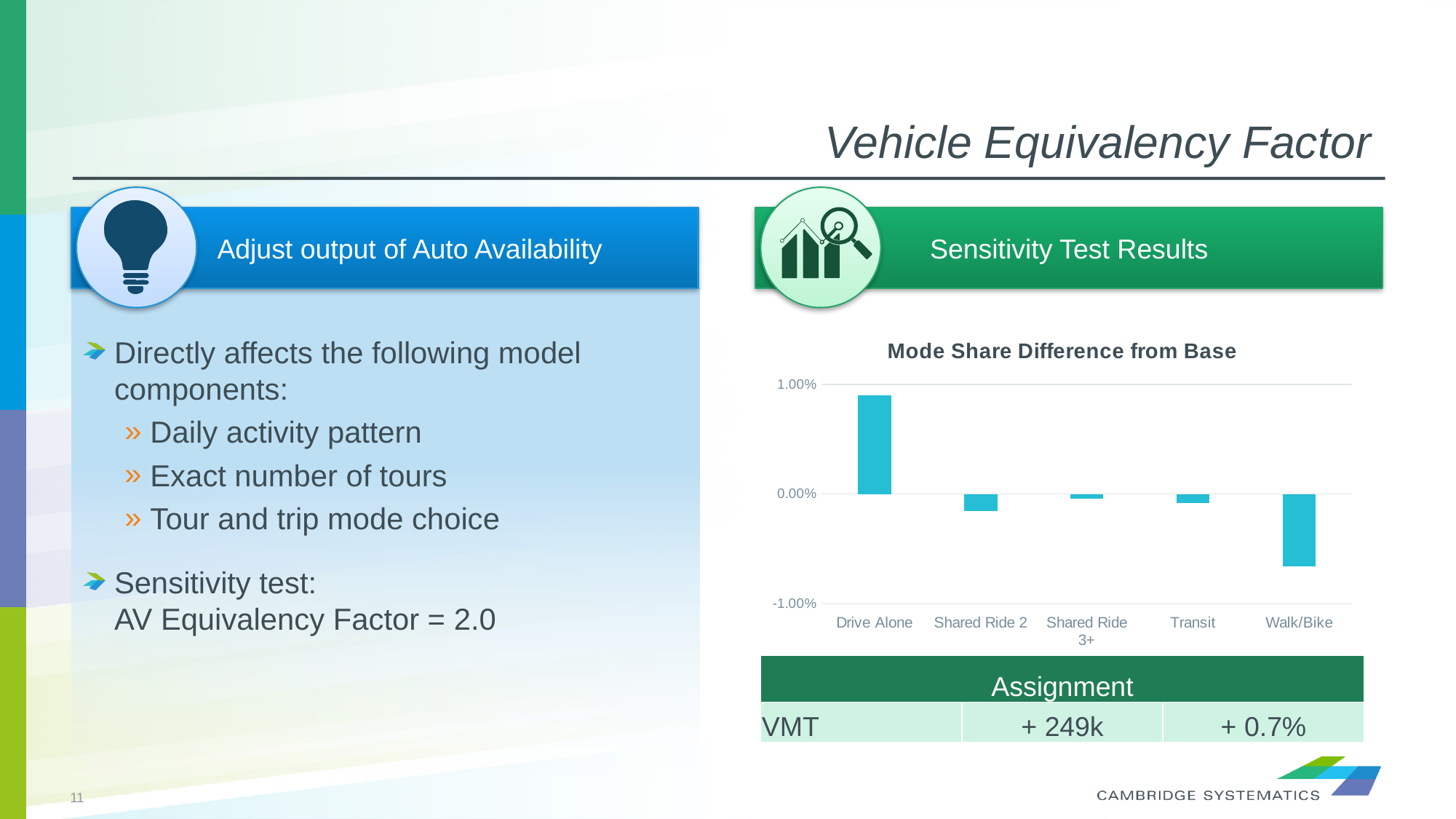

# Vehicle Equivalency Factor

        Adjust output of Auto Availability
Sensitivity Test Results

### Chart: Mode Share Difference from Base

| Category | All Tours |
|---|---|
| Drive Alone | 0.009022669738431632 |
| Shared Ride 2 | -0.001519845913226514 |
| Shared Ride 3+ | -0.0003863737997268635 |
| Transit | -0.0007838518794844908 |
| Walk/Bike | -0.006617489857802425 |
Directly affects the following model components:
Daily activity pattern
Exact number of tours
Tour and trip mode choice
Sensitivity test:
AV Equivalency Factor = 2.0
| Assignment |  |  |
| --- | --- | --- |
| VMT | + 249k | + 0.7% |
11